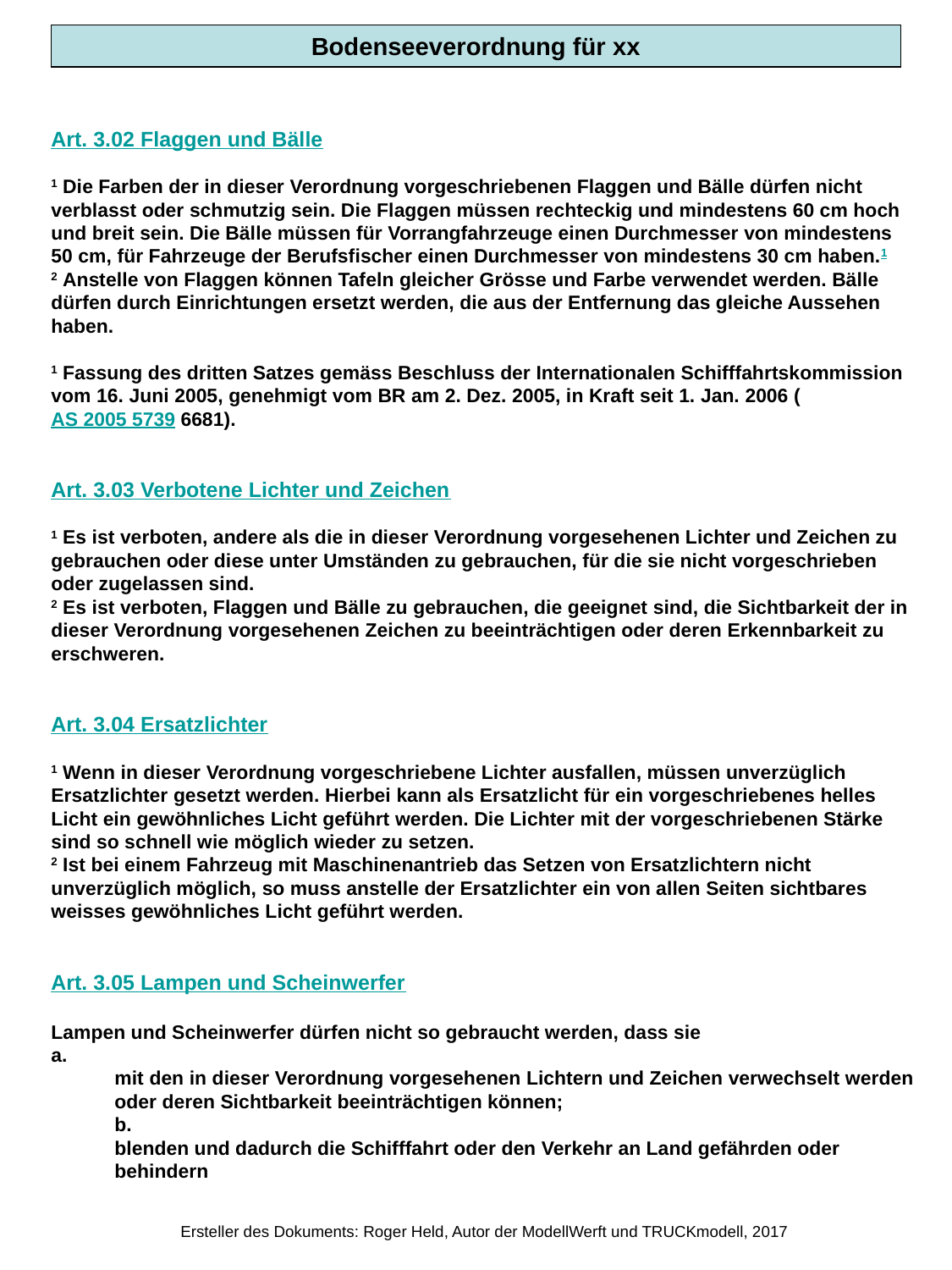

Bodenseeverordnung für xx
Art. 3.02 Flaggen und Bälle

1 Die Farben der in dieser Verordnung vorgeschriebenen Flaggen und Bälle dürfen nicht verblasst oder schmutzig sein. Die Flaggen müssen rechteckig und mindestens 60 cm hoch und breit sein. Die Bälle müssen für Vorrangfahrzeuge einen Durchmesser von mindestens 50 cm, für Fahrzeuge der Berufsfischer einen Durchmesser von mindestens 30 cm haben.1
2 Anstelle von Flaggen können Tafeln gleicher Grösse und Farbe verwendet werden. Bälle dürfen durch Einrichtungen ersetzt werden, die aus der Entfernung das gleiche Aussehen haben.

1 Fassung des dritten Satzes gemäss Beschluss der Internationalen Schifffahrtskommission vom 16. Juni 2005, genehmigt vom BR am 2. Dez. 2005, in Kraft seit 1. Jan. 2006 (AS 2005 5739 6681).

Art. 3.03 Verbotene Lichter und Zeichen

1 Es ist verboten, andere als die in dieser Verordnung vorgesehenen Lichter und Zeichen zu gebrauchen oder diese unter Umständen zu gebrauchen, für die sie nicht vorgeschrieben oder zugelassen sind.
2 Es ist verboten, Flaggen und Bälle zu gebrauchen, die geeignet sind, die Sichtbarkeit der in dieser Verordnung vorgesehenen Zeichen zu beeinträchtigen oder deren Erkennbarkeit zu erschweren.

Art. 3.04 Ersatzlichter

1 Wenn in dieser Verordnung vorgeschriebene Lichter ausfallen, müssen unverzüglich Ersatzlichter gesetzt werden. Hierbei kann als Ersatzlicht für ein vorgeschriebenes helles Licht ein gewöhnliches Licht geführt werden. Die Lichter mit der vorgeschriebenen Stärke sind so schnell wie möglich wieder zu setzen.
2 Ist bei einem Fahrzeug mit Maschinenantrieb das Setzen von Ersatzlichtern nicht unverzüglich möglich, so muss anstelle der Ersatzlichter ein von allen Seiten sichtbares weisses gewöhnliches Licht geführt werden.

Art. 3.05 Lampen und Scheinwerfer

Lampen und Scheinwerfer dürfen nicht so gebraucht werden, dass sie
a.
mit den in dieser Verordnung vorgesehenen Lichtern und Zeichen verwechselt werden oder deren Sichtbarkeit beeinträchtigen können;
b.
blenden und dadurch die Schifffahrt oder den Verkehr an Land gefährden oder behindern